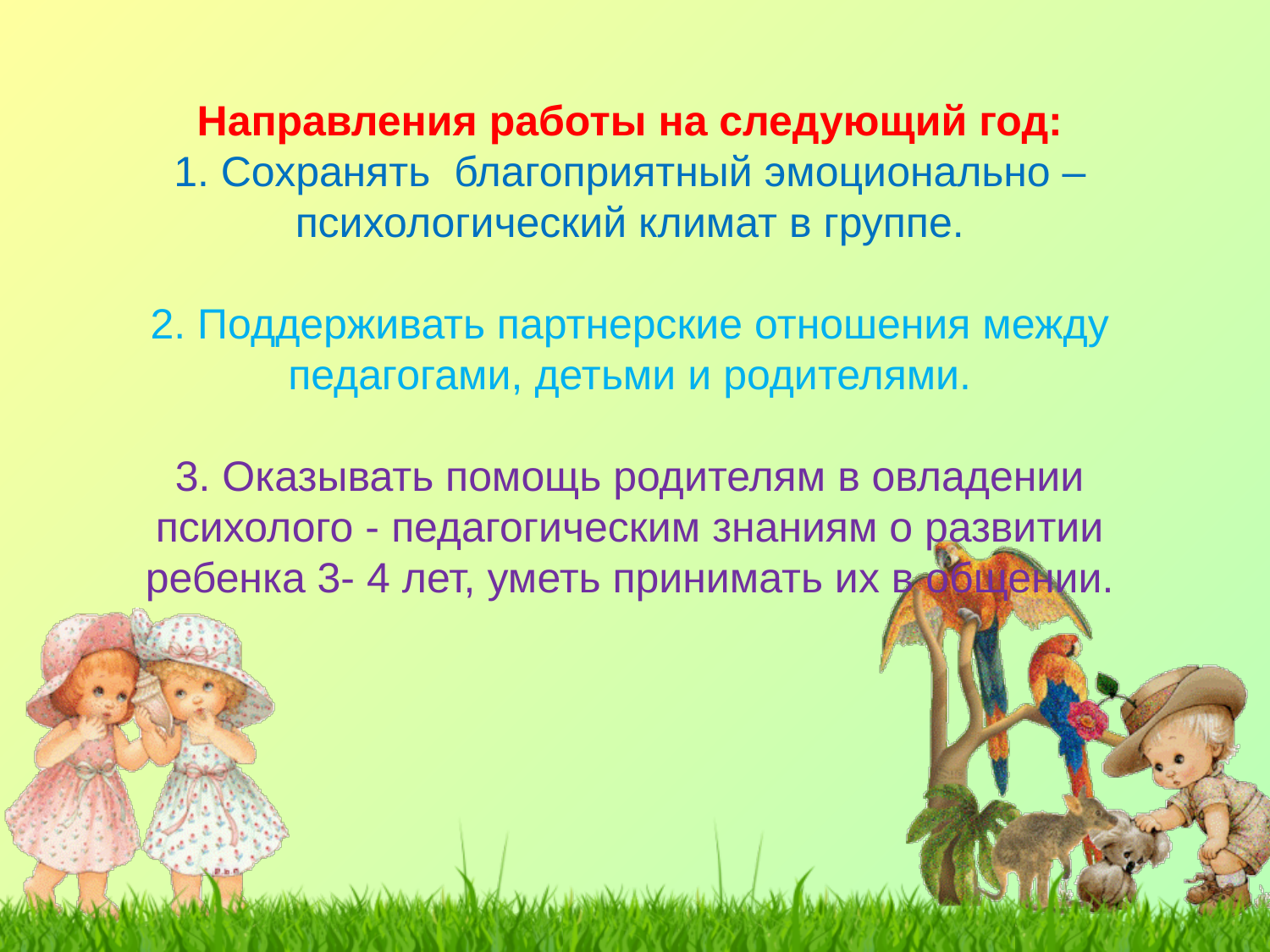

# Направления работы на следующий год: 1. Сохранять  благоприятный эмоционально – психологический климат в группе. 2. Поддерживать партнерские отношения между педагогами, детьми и родителями. 3. Оказывать помощь родителям в овладении психолого - педагогическим знаниям о развитии ребенка 3- 4 лет, уметь принимать их в общении.